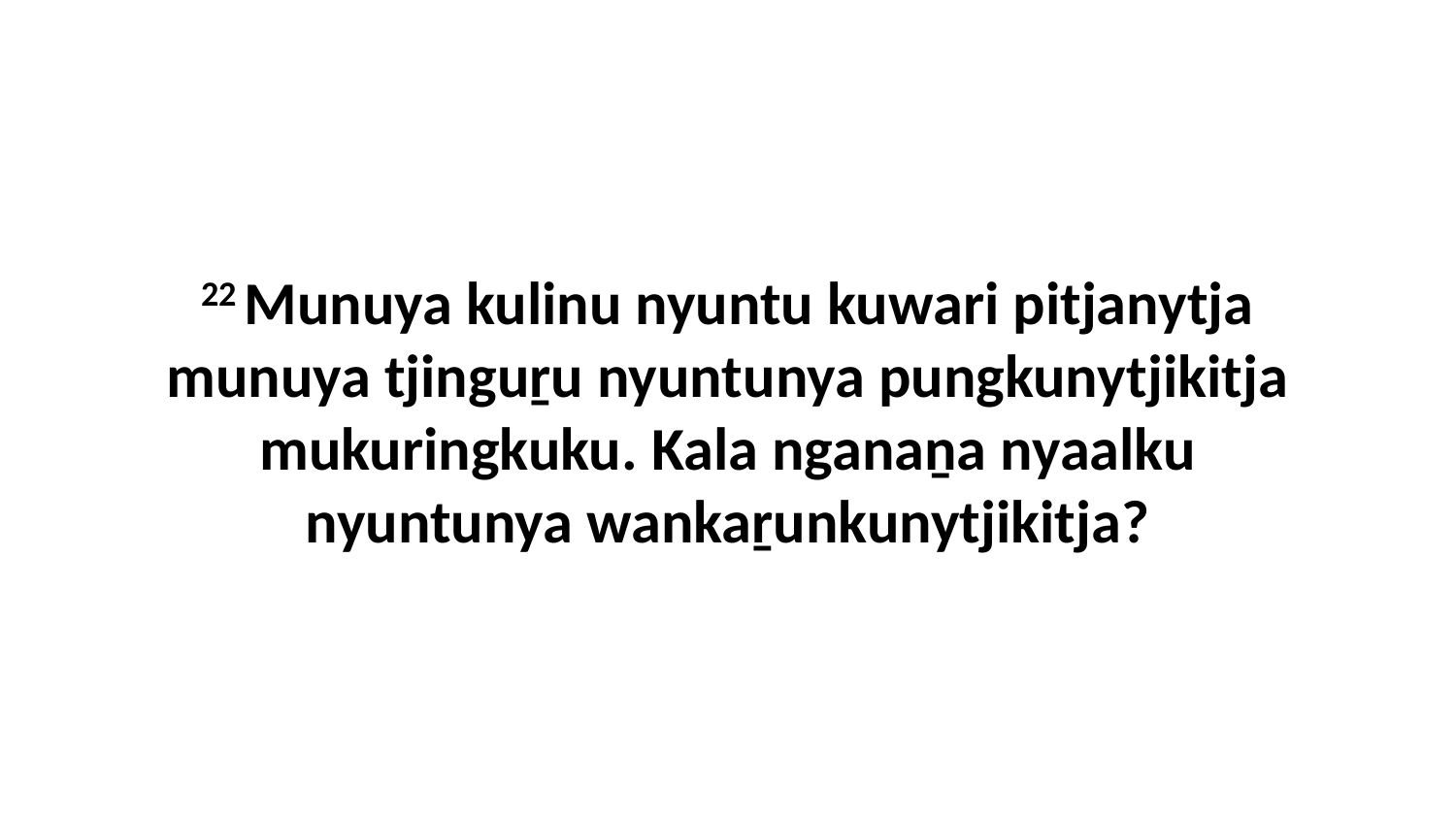

22 Munuya kulinu nyuntu kuwari pitjanytja munuya tjinguṟu nyuntunya pungkunytjikitja mukuringkuku. Kala nganaṉa nyaalku nyuntunya wankaṟunkunytjikitja?